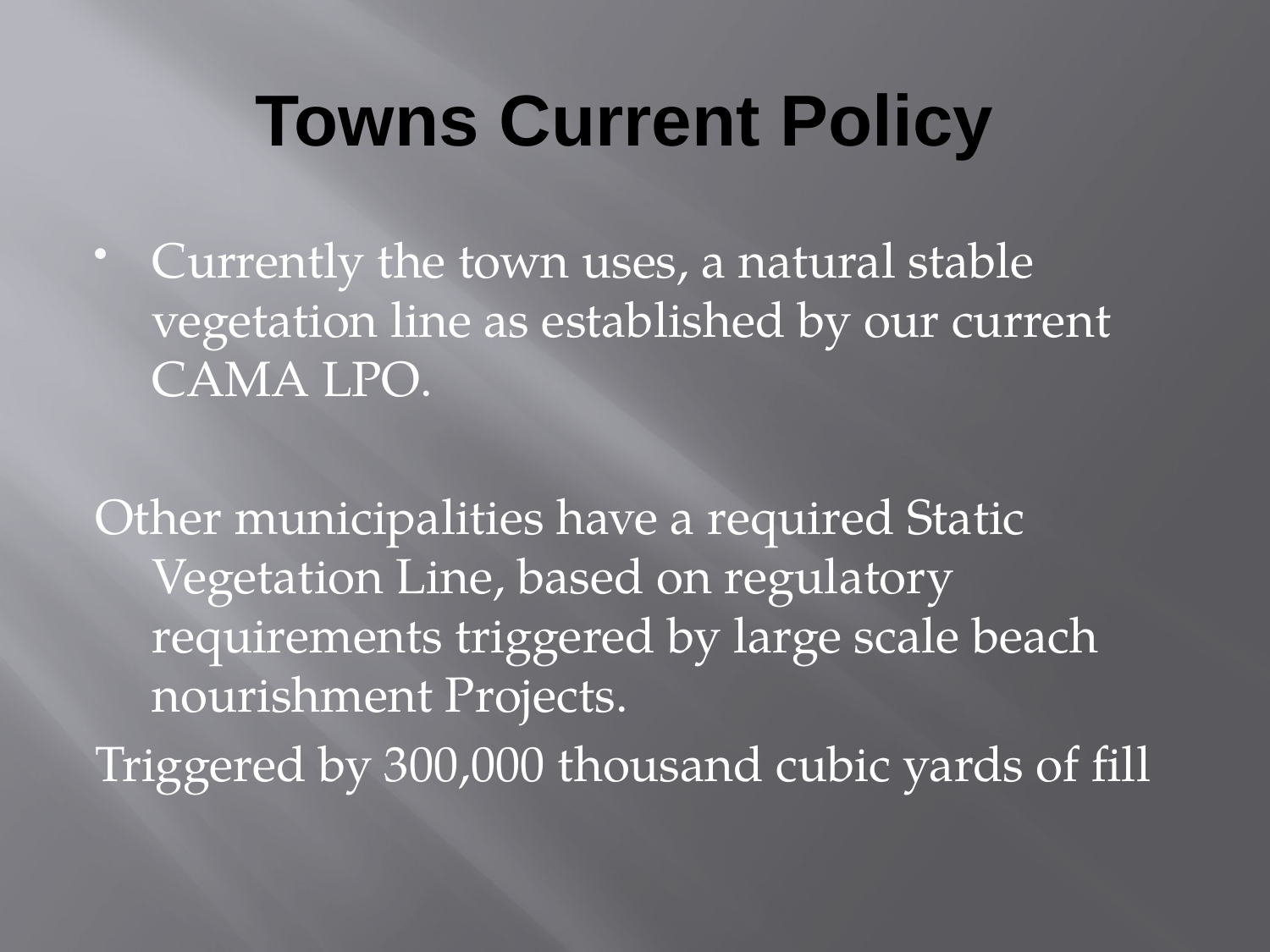

# Towns Current Policy
Currently the town uses, a natural stable vegetation line as established by our current CAMA LPO.

Other municipalities have a required Static Vegetation Line, based on regulatory requirements triggered by large scale beach nourishment Projects.
Triggered by 300,000 thousand cubic yards of fill